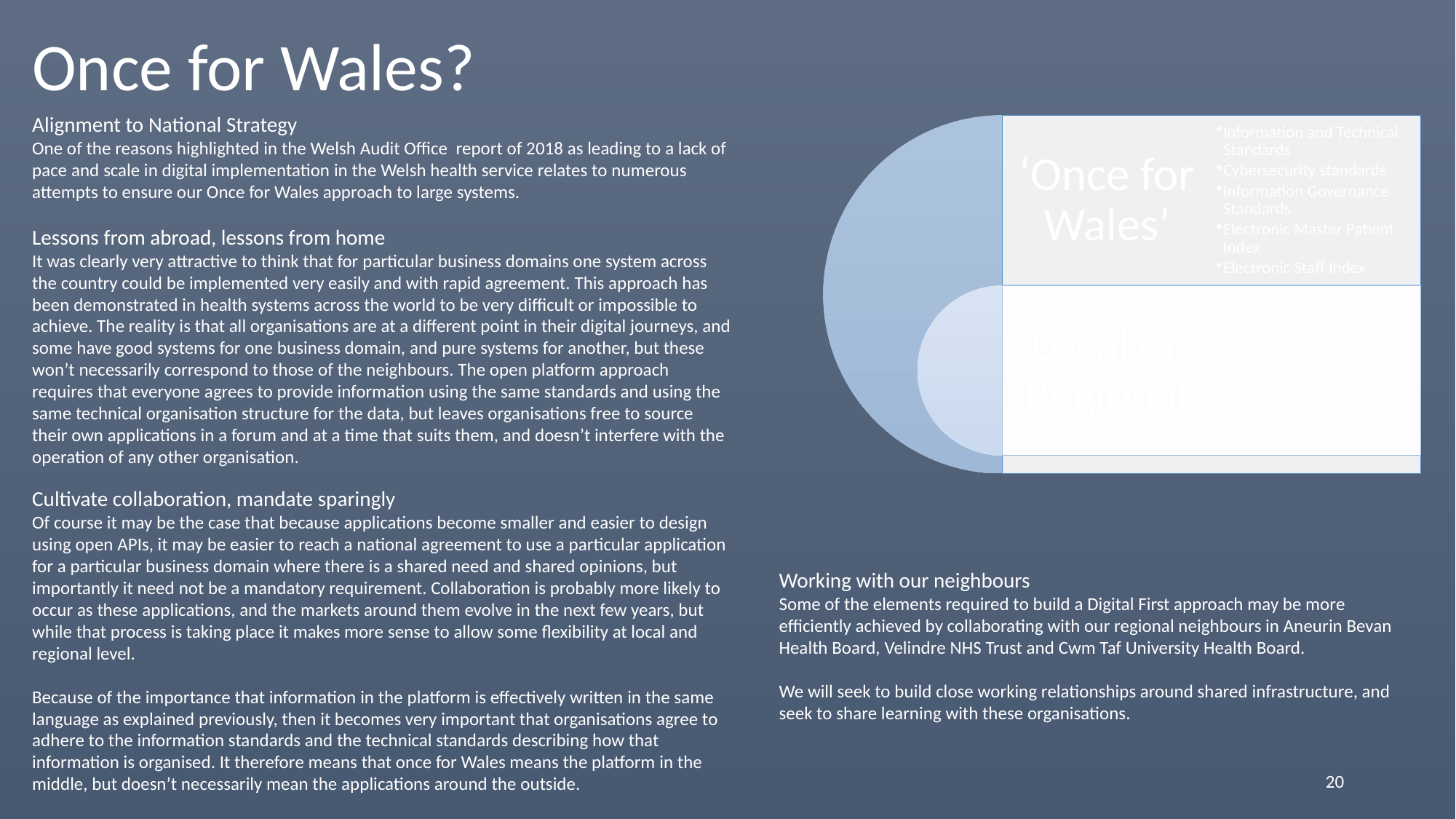

‘Once for Wales’
Local or Regional
Information and Technical Standards
Cybersecurity standards
Information Governance Standards
Electronic Master Patient Index
Electronic Staff Index
Applications in the three channels
# Once for Wales?
Alignment to National Strategy
One of the reasons highlighted in the Welsh Audit Office  report of 2018 as leading to a lack of pace and scale in digital implementation in the Welsh health service relates to numerous attempts to ensure our Once for Wales approach to large systems.

Lessons from abroad, lessons from home
It was clearly very attractive to think that for particular business domains one system across the country could be implemented very easily and with rapid agreement. This approach has been demonstrated in health systems across the world to be very difficult or impossible to achieve. The reality is that all organisations are at a different point in their digital journeys, and some have good systems for one business domain, and pure systems for another, but these won’t necessarily correspond to those of the neighbours. The open platform approach requires that everyone agrees to provide information using the same standards and using the same technical organisation structure for the data, but leaves organisations free to source their own applications in a forum and at a time that suits them, and doesn’t interfere with the operation of any other organisation.

Cultivate collaboration, mandate sparingly
Of course it may be the case that because applications become smaller and easier to design using open APIs, it may be easier to reach a national agreement to use a particular application for a particular business domain where there is a shared need and shared opinions, but importantly it need not be a mandatory requirement. Collaboration is probably more likely to occur as these applications, and the markets around them evolve in the next few years, but while that process is taking place it makes more sense to allow some flexibility at local and regional level.

Because of the importance that information in the platform is effectively written in the same language as explained previously, then it becomes very important that organisations agree to adhere to the information standards and the technical standards describing how that information is organised. It therefore means that once for Wales means the platform in the middle, but doesn’t necessarily mean the applications around the outside.

Working with our neighbours
Some of the elements required to build a Digital First approach may be more efficiently achieved by collaborating with our regional neighbours in Aneurin Bevan Health Board, Velindre NHS Trust and Cwm Taf University Health Board.

We will seek to build close working relationships around shared infrastructure, and seek to share learning with these organisations.

20